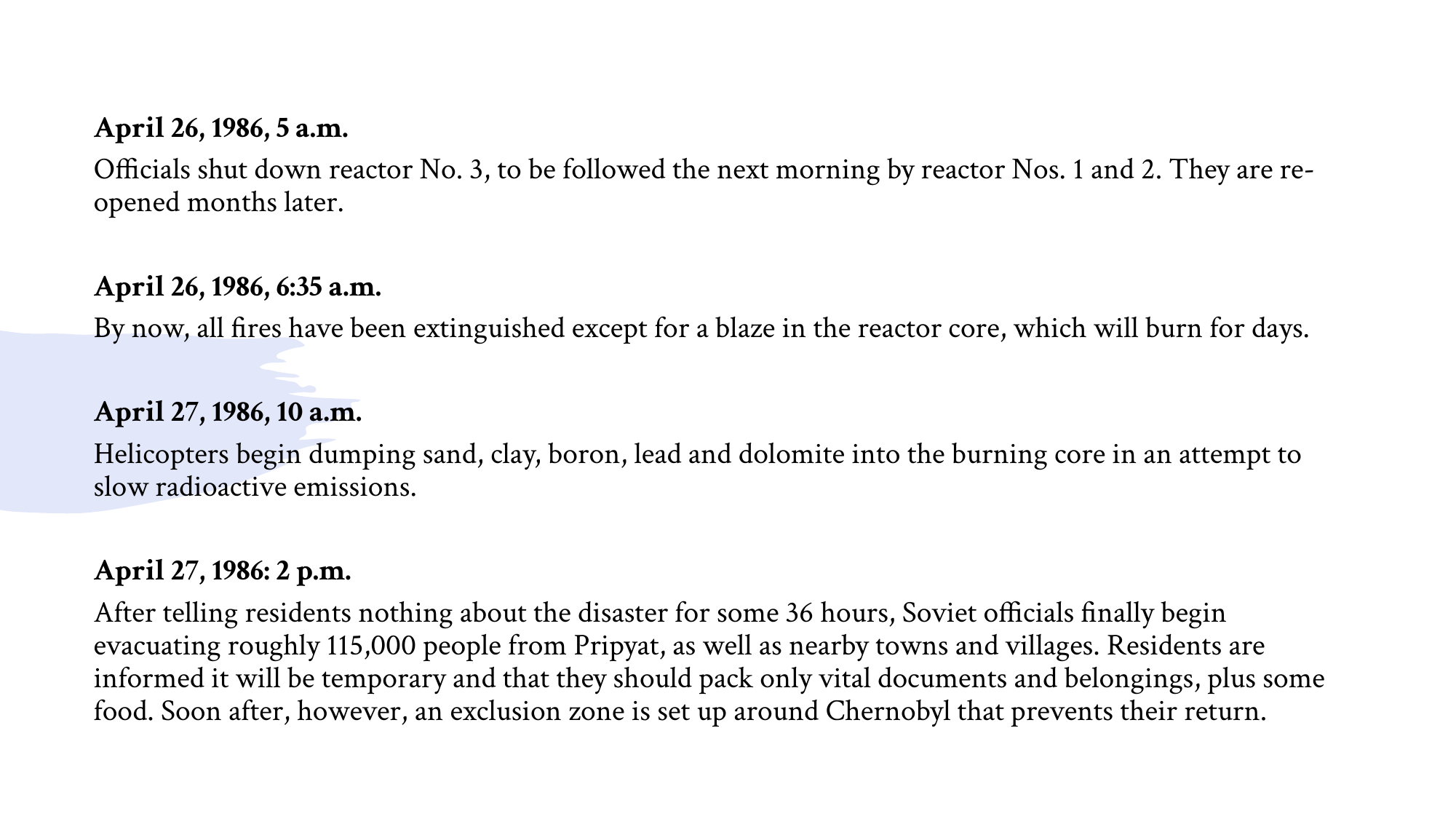

April 26, 1986, 5 a.m.
Officials shut down reactor No. 3, to be followed the next morning by reactor Nos. 1 and 2. They are re-opened months later.

April 26, 1986, 6:35 a.m.
By now, all fires have been extinguished except for a blaze in the reactor core, which will burn for days.

April 27, 1986, 10 a.m.
Helicopters begin dumping sand, clay, boron, lead and dolomite into the burning core in an attempt to slow radioactive emissions.

April 27, 1986: 2 p.m.
After telling residents nothing about the disaster for some 36 hours, Soviet officials finally begin evacuating roughly 115,000 people from Pripyat, as well as nearby towns and villages. Residents are informed it will be temporary and that they should pack only vital documents and belongings, plus some food. Soon after, however, an exclusion zone is set up around Chernobyl that prevents their return.